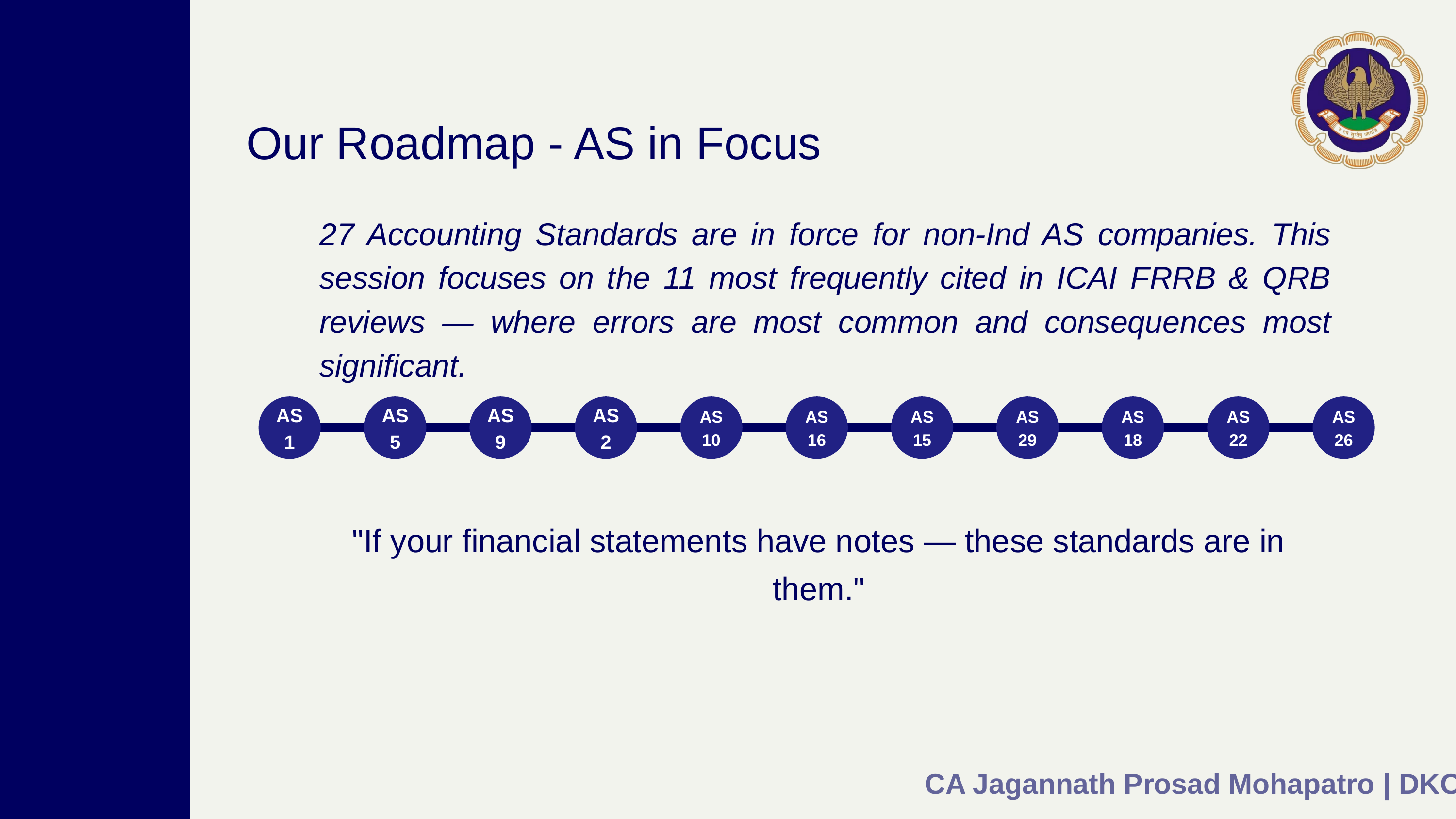

Our Roadmap - AS in Focus

27 Accounting Standards are in force for non-Ind AS companies. This session focuses on the 11 most frequently cited in ICAI FRRB & QRB reviews — where errors are most common and consequences most significant.

AS 1

AS 5

AS 9

AS 2

AS 10

AS 16

AS 15

AS 29

AS 18

AS 22

AS 26

"If your financial statements have notes — these standards are in them."

CA Jagannath Prosad Mohapatro | DKC